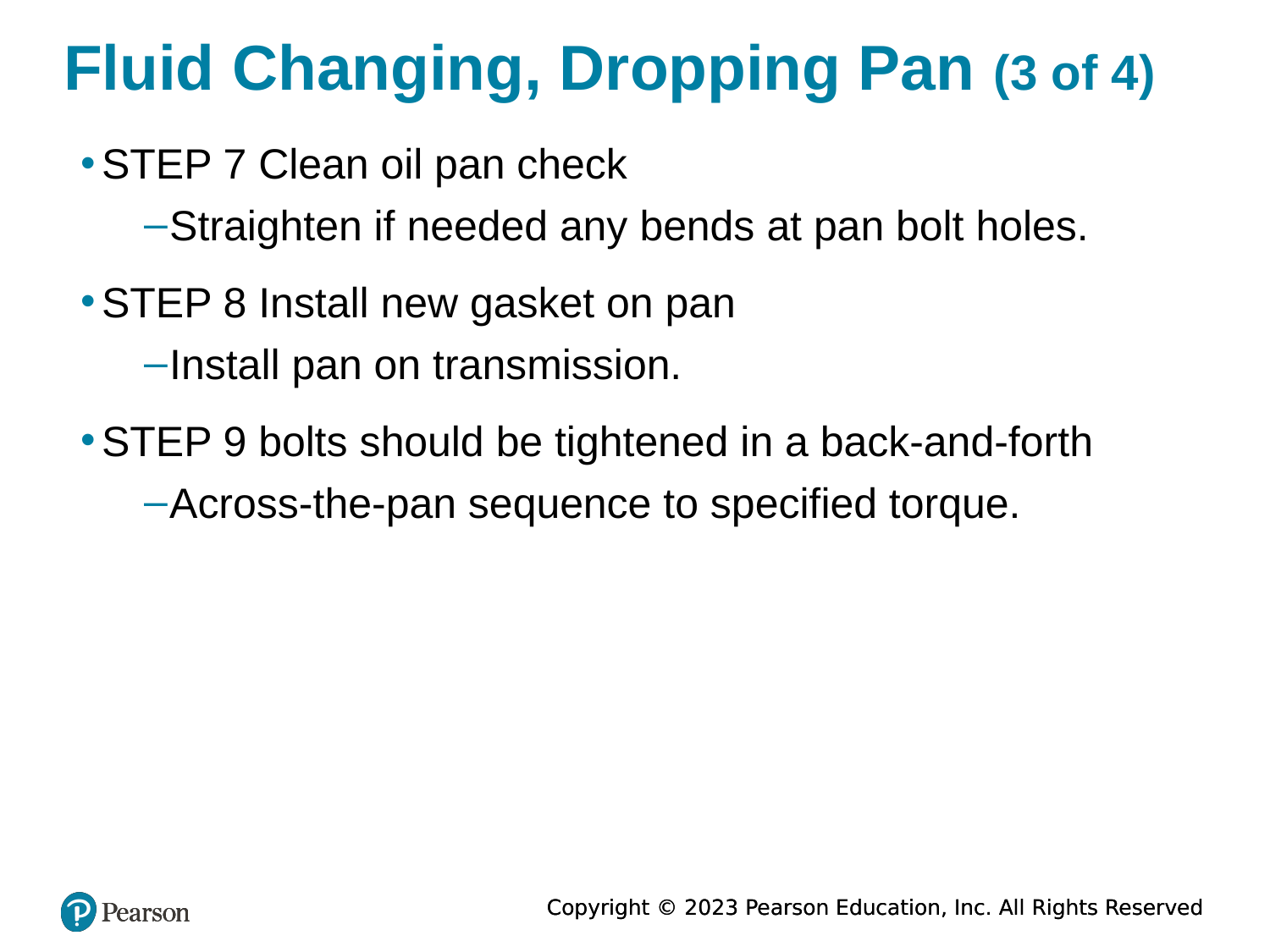

# Fluid Changing, Dropping Pan (3 of 4)
STEP 7 Clean oil pan check
Straighten if needed any bends at pan bolt holes.
STEP 8 Install new gasket on pan
Install pan on transmission.
STEP 9 bolts should be tightened in a back-and-forth
Across-the-pan sequence to specified torque.